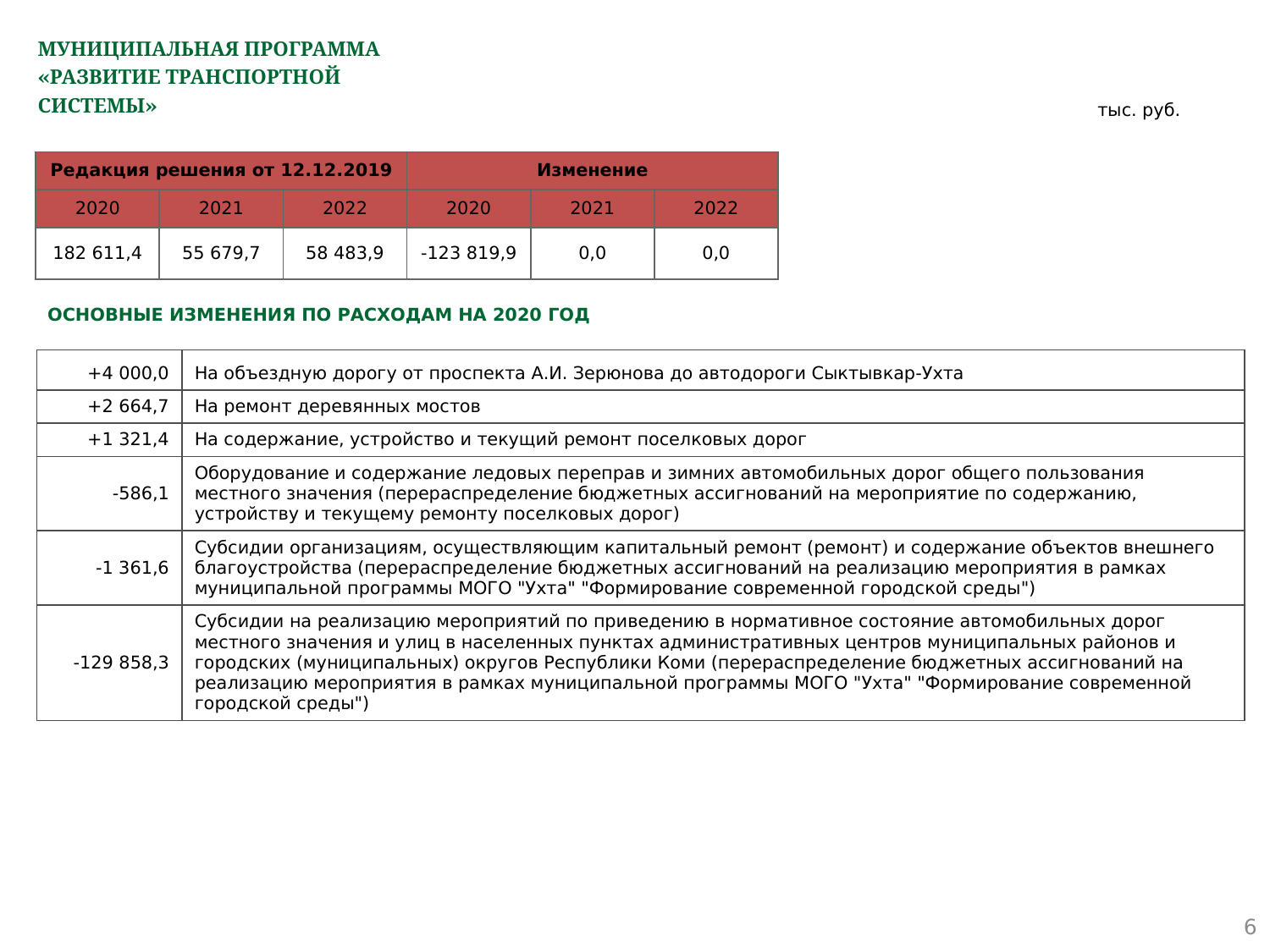

# МУНИЦИПАЛЬНАЯ ПРОГРАММА «РАЗВИТИЕ ТРАНСПОРТНОЙ СИСТЕМЫ»
тыс. руб.
| Редакция решения от 12.12.2019 |  |  | Изменение |  |  |
| --- | --- | --- | --- | --- | --- |
| 2020 | 2021 | 2022 | 2020 | 2021 | 2022 |
| 182 611,4 | 55 679,7 | 58 483,9 | -123 819,9 | 0,0 | 0,0 |
ОСНОВНЫЕ ИЗМЕНЕНИЯ ПО РАСХОДАМ НА 2020 ГОД
| +4 000,0 | На объездную дорогу от проспекта А.И. Зерюнова до автодороги Сыктывкар-Ухта |
| --- | --- |
| +2 664,7 | На ремонт деревянных мостов |
| +1 321,4 | На содержание, устройство и текущий ремонт поселковых дорог |
| -586,1 | Оборудование и содержание ледовых переправ и зимних автомобильных дорог общего пользования местного значения (перераспределение бюджетных ассигнований на мероприятие по содержанию, устройству и текущему ремонту поселковых дорог) |
| -1 361,6 | Субсидии организациям, осуществляющим капитальный ремонт (ремонт) и содержание объектов внешнего благоустройства (перераспределение бюджетных ассигнований на реализацию мероприятия в рамках муниципальной программы МОГО "Ухта" "Формирование современной городской среды") |
| -129 858,3 | Субсидии на реализацию мероприятий по приведению в нормативное состояние автомобильных дорог местного значения и улиц в населенных пунктах административных центров муниципальных районов и городских (муниципальных) округов Республики Коми (перераспределение бюджетных ассигнований на реализацию мероприятия в рамках муниципальной программы МОГО "Ухта" "Формирование современной городской среды") |
6